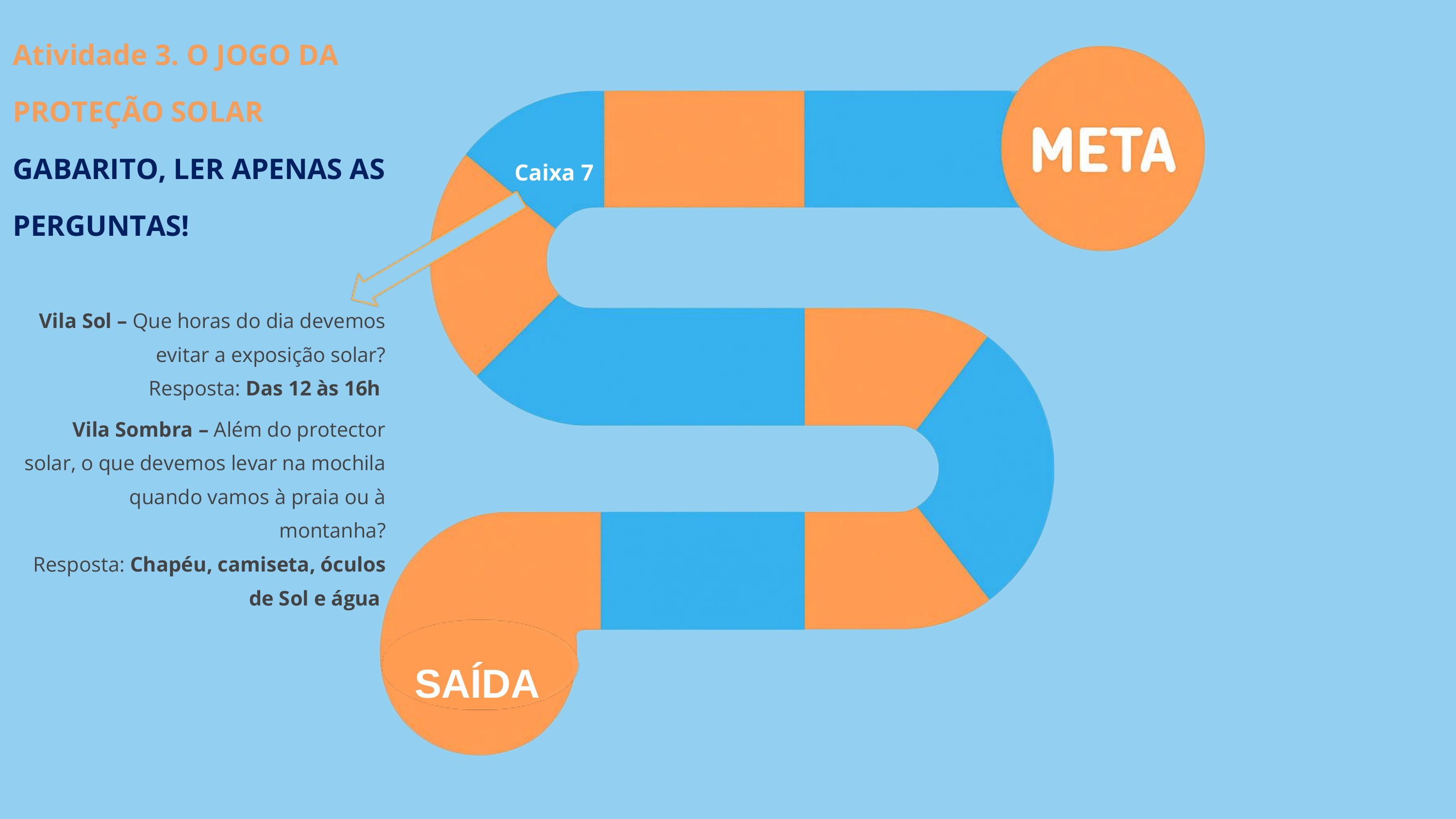

Atividade 3. O JOGO DA PROTEÇÃO SOLAR
GABARITO, LER APENAS AS PERGUNTAS!

Caixa 7

Vila Sol – Que horas do dia devemos evitar a exposição solar?
Resposta: Das 12 às 16h
Vila Sombra – Além do protector solar, o que devemos levar na mochila quando vamos à praia ou à montanha?
Resposta: Chapéu, camiseta, óculos de Sol e água
SAÍDA